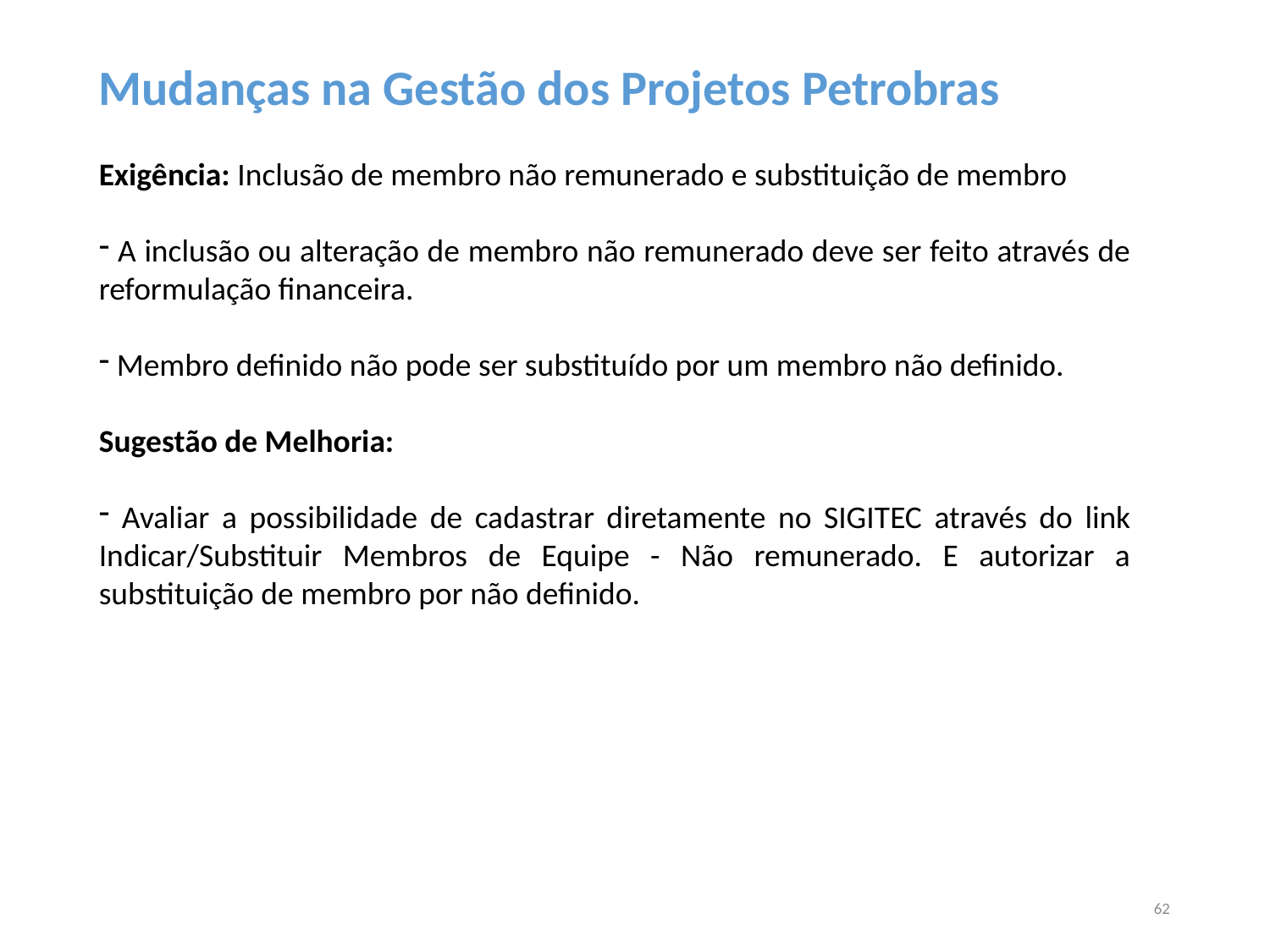

Mudanças na Gestão dos Projetos Petrobras

Exigência: Inclusão de membro não remunerado e substituição de membro

 A inclusão ou alteração de membro não remunerado deve ser feito através de reformulação financeira.

 Membro definido não pode ser substituído por um membro não definido.

Sugestão de Melhoria:

 Avaliar a possibilidade de cadastrar diretamente no SIGITEC através do link Indicar/Substituir Membros de Equipe - Não remunerado. E autorizar a substituição de membro por não definido.
62